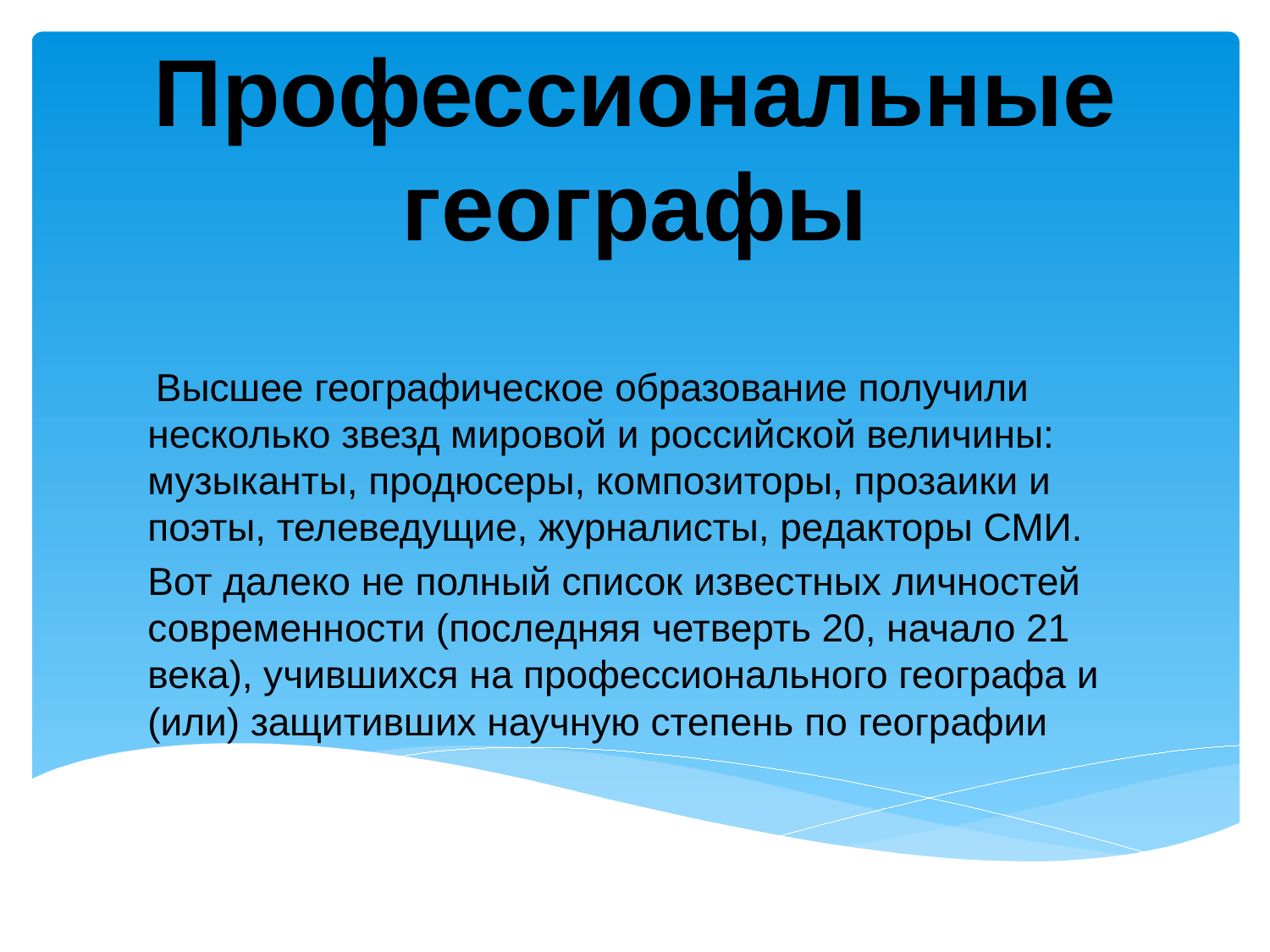

# Профессиональные географы
 Высшее географическое образование получили несколько звезд мировой и российской величины: музыканты, продюсеры, композиторы, прозаики и поэты, телеведущие, журналисты, редакторы СМИ.
Вот далеко не полный список известных личностей современности (последняя четверть 20, начало 21 века), учившихся на профессионального географа и (или) защитивших научную степень по географии